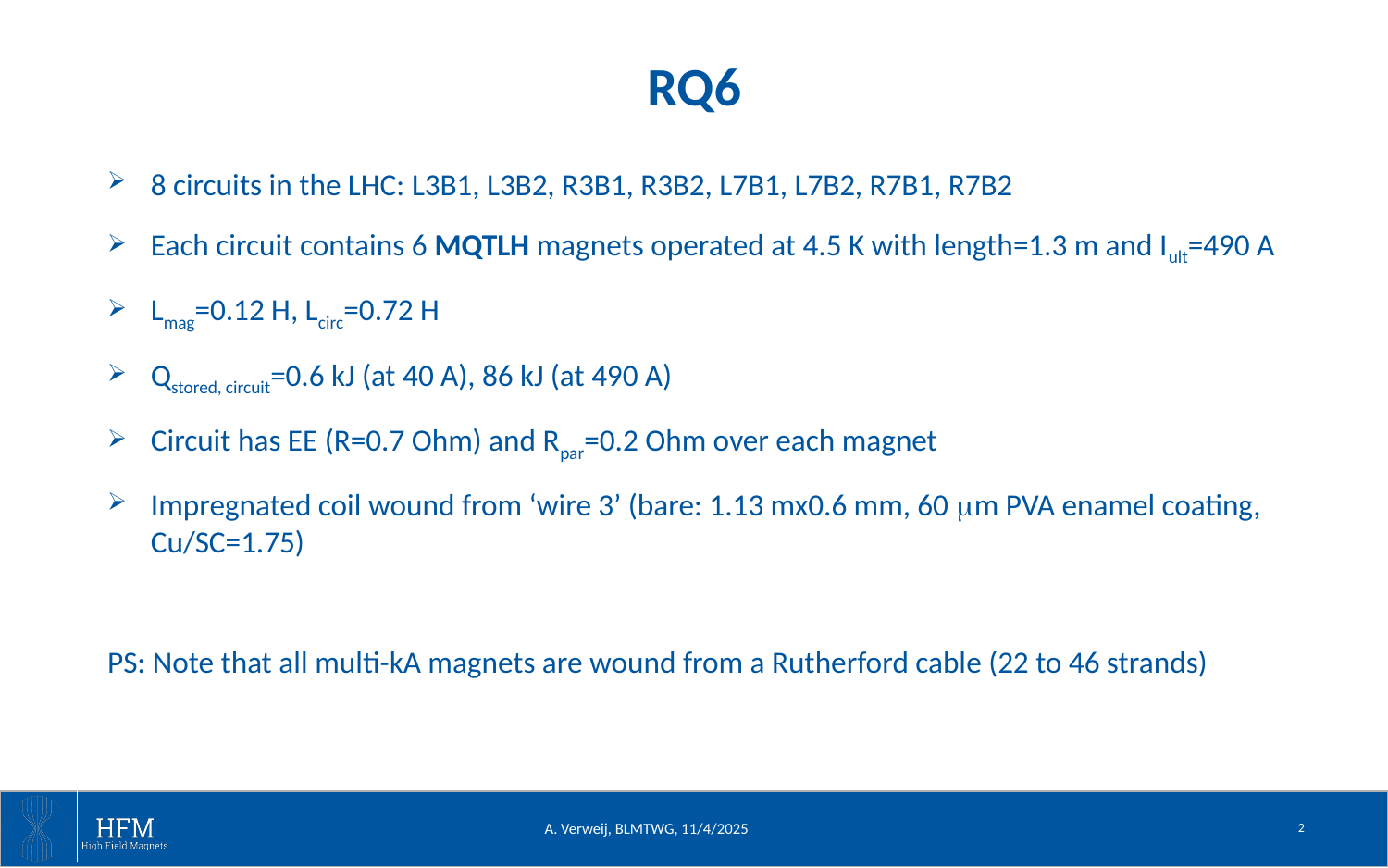

RQ6
8 circuits in the LHC: L3B1, L3B2, R3B1, R3B2, L7B1, L7B2, R7B1, R7B2
Each circuit contains 6 MQTLH magnets operated at 4.5 K with length=1.3 m and Iult=490 A
Lmag=0.12 H, Lcirc=0.72 H
Qstored, circuit=0.6 kJ (at 40 A), 86 kJ (at 490 A)
Circuit has EE (R=0.7 Ohm) and Rpar=0.2 Ohm over each magnet
Impregnated coil wound from ‘wire 3’ (bare: 1.13 mx0.6 mm, 60 μm PVA enamel coating, Cu/SC=1.75)

PS: Note that all multi-kA magnets are wound from a Rutherford cable (22 to 46 strands)
2
A. Verweij, BLMTWG, 11/4/2025